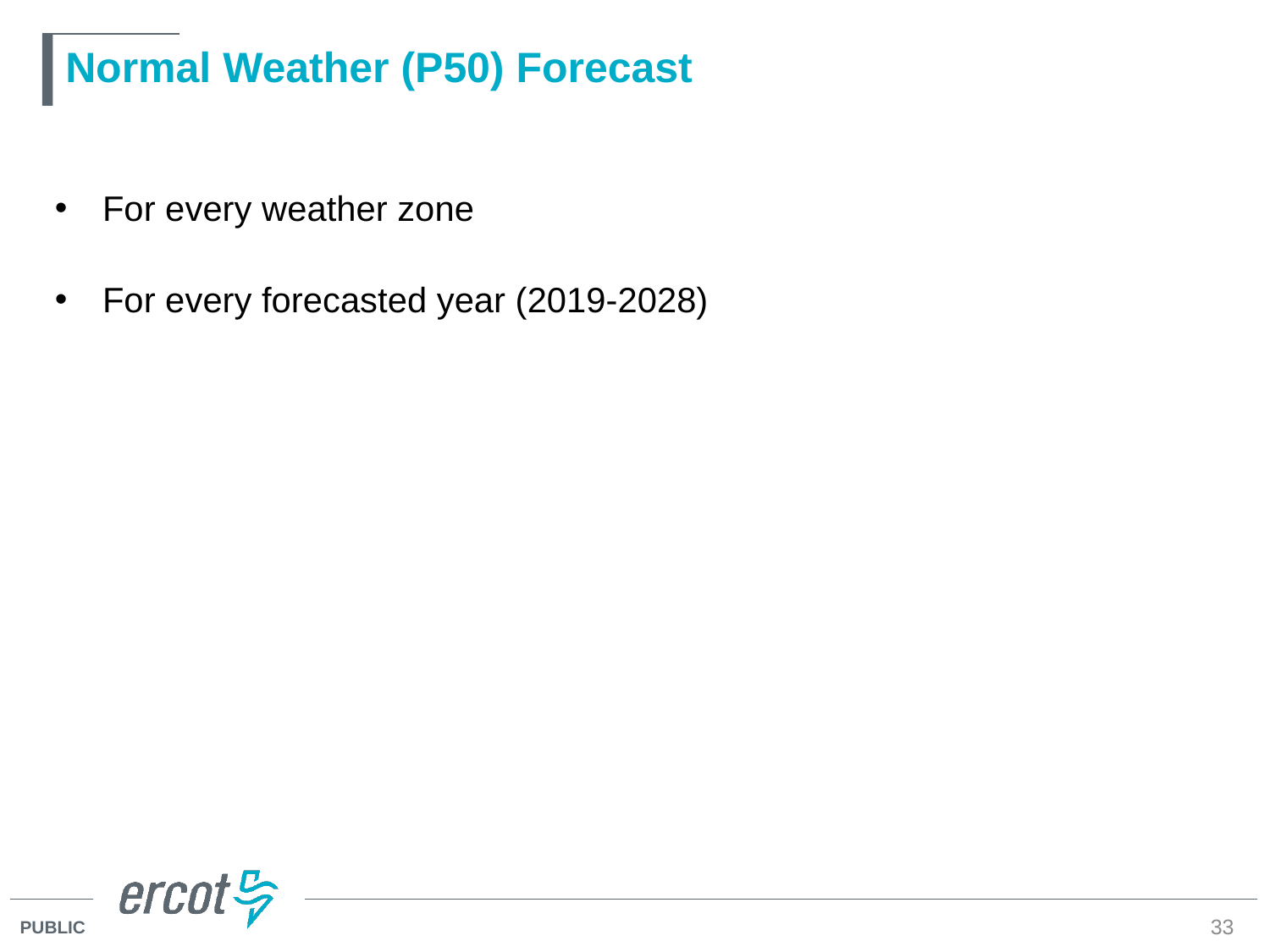

# Normal Weather (P50) Forecast
For every weather zone
For every forecasted year (2019-2028)

33